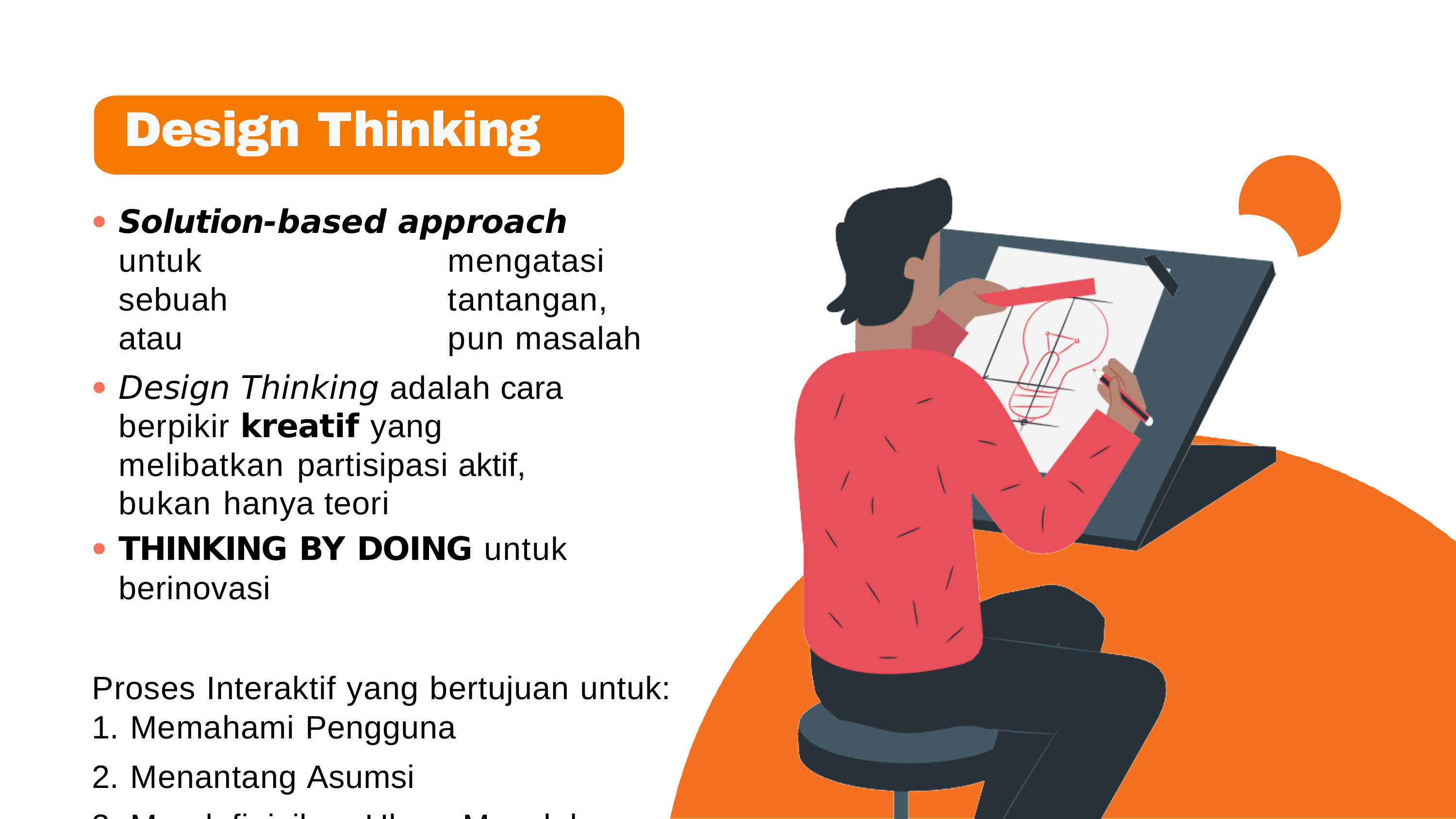

# Design Thinking

Solution-based approach	untuk 	mengatasi sebuah	tantangan, atau 	pun masalah
Design Thinking adalah cara	berpikir kreatif yang	melibatkan partisipasi aktif,	bukan hanya teori
THINKING BY DOING untuk
berinovasi

Proses Interaktif yang bertujuan untuk:
Memahami Pengguna
Menantang Asumsi
Mendefinisikan Ulang Masalah